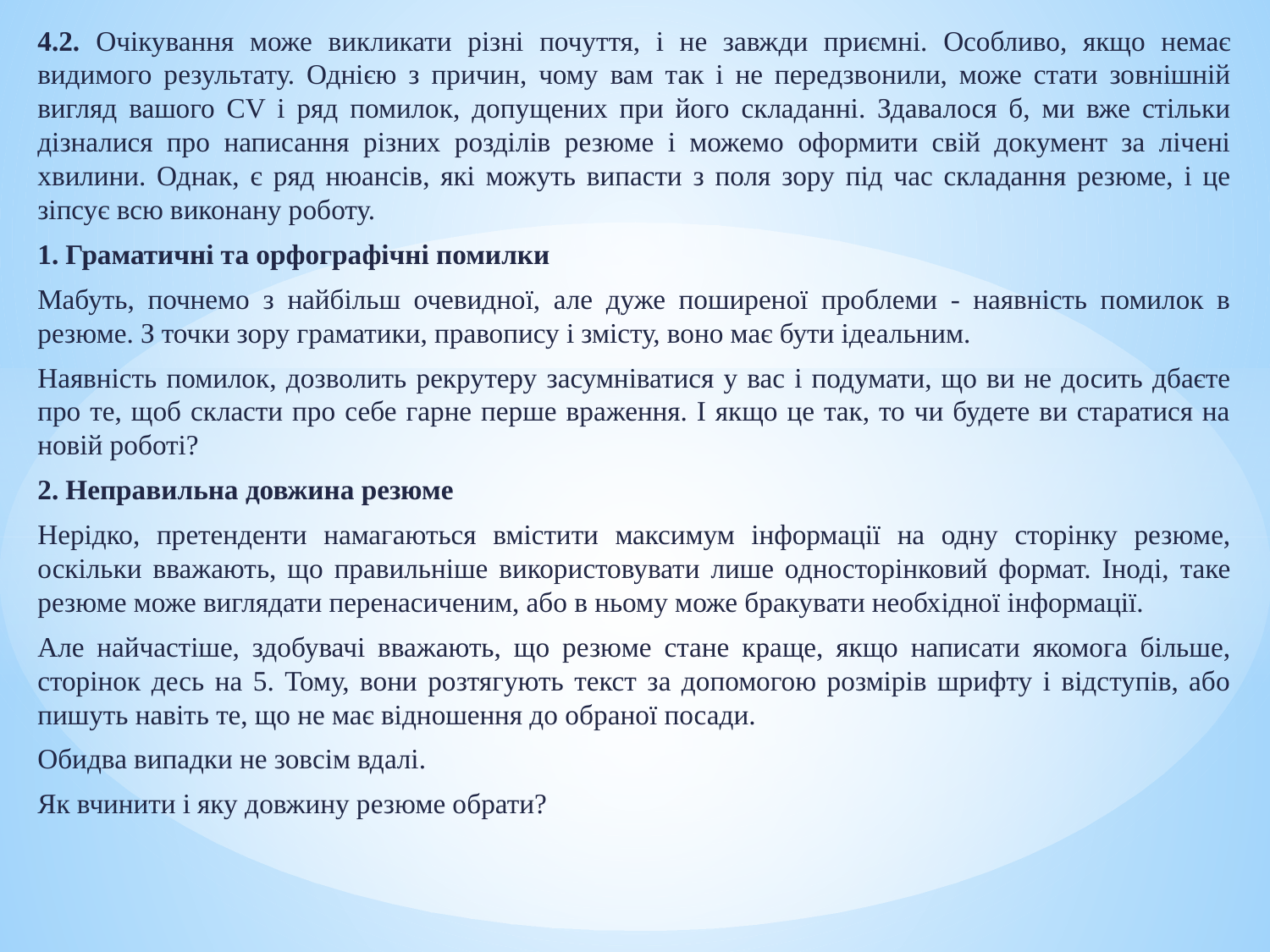

4.2. Очікування може викликати різні почуття, і не завжди приємні. Особливо, якщо немає видимого результату. Однією з причин, чому вам так і не передзвонили, може стати зовнішній вигляд вашого CV і ряд помилок, допущених при його складанні. Здавалося б, ми вже стільки дізналися про написання різних розділів резюме і можемо оформити свій документ за лічені хвилини. Однак, є ряд нюансів, які можуть випасти з поля зору під час складання резюме, і це зіпсує всю виконану роботу.
1. Граматичні та орфографічні помилки
Мабуть, почнемо з найбільш очевидної, але дуже поширеної проблеми - наявність помилок в резюме. З точки зору граматики, правопису і змісту, воно має бути ідеальним.
Наявність помилок, дозволить рекрутеру засумніватися у вас і подумати, що ви не досить дбаєте про те, щоб скласти про себе гарне перше враження. І якщо це так, то чи будете ви старатися на новій роботі?
2. Неправильна довжина резюме
Нерідко, претенденти намагаються вмістити максимум інформації на одну сторінку резюме, оскільки вважають, що правильніше використовувати лише односторінковий формат. Іноді, таке резюме може виглядати перенасиченим, або в ньому може бракувати необхідної інформації.
Але найчастіше, здобувачі вважають, що резюме стане краще, якщо написати якомога більше, сторінок десь на 5. Тому, вони розтягують текст за допомогою розмірів шрифту і відступів, або пишуть навіть те, що не має відношення до обраної посади.
Обидва випадки не зовсім вдалі.
Як вчинити і яку довжину резюме обрати?